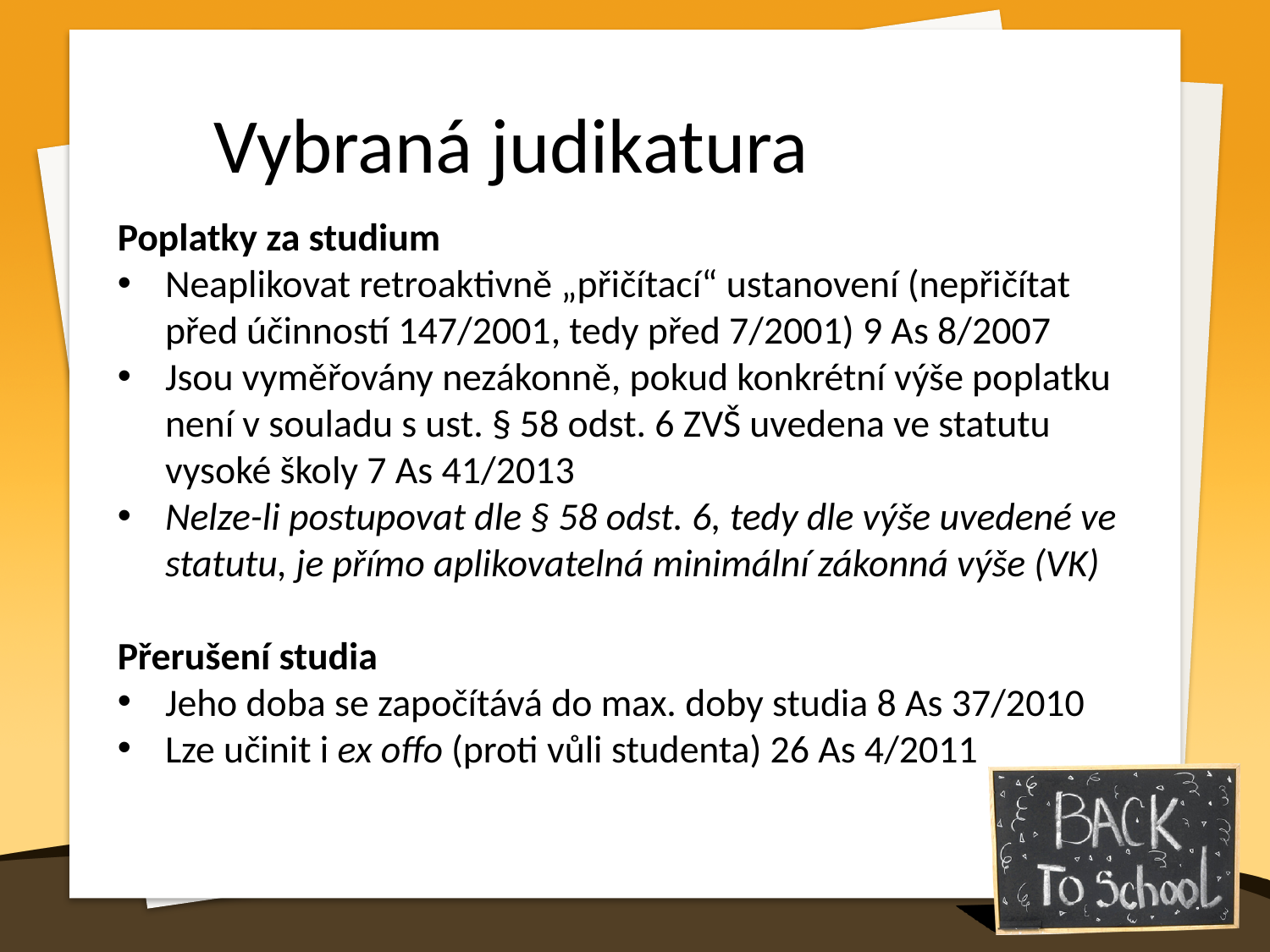

Vybraná judikatura
Poplatky za studium
Neaplikovat retroaktivně „přičítací“ ustanovení (nepřičítat před účinností 147/2001, tedy před 7/2001) 9 As 8/2007
Jsou vyměřovány nezákonně, pokud konkrétní výše poplatku není v souladu s ust. § 58 odst. 6 ZVŠ uvedena ve statutu vysoké školy 7 As 41/2013
Nelze-li postupovat dle § 58 odst. 6, tedy dle výše uvedené ve statutu, je přímo aplikovatelná minimální zákonná výše (VK)

Přerušení studia
Jeho doba se započítává do max. doby studia 8 As 37/2010
Lze učinit i ex offo (proti vůli studenta) 26 As 4/2011